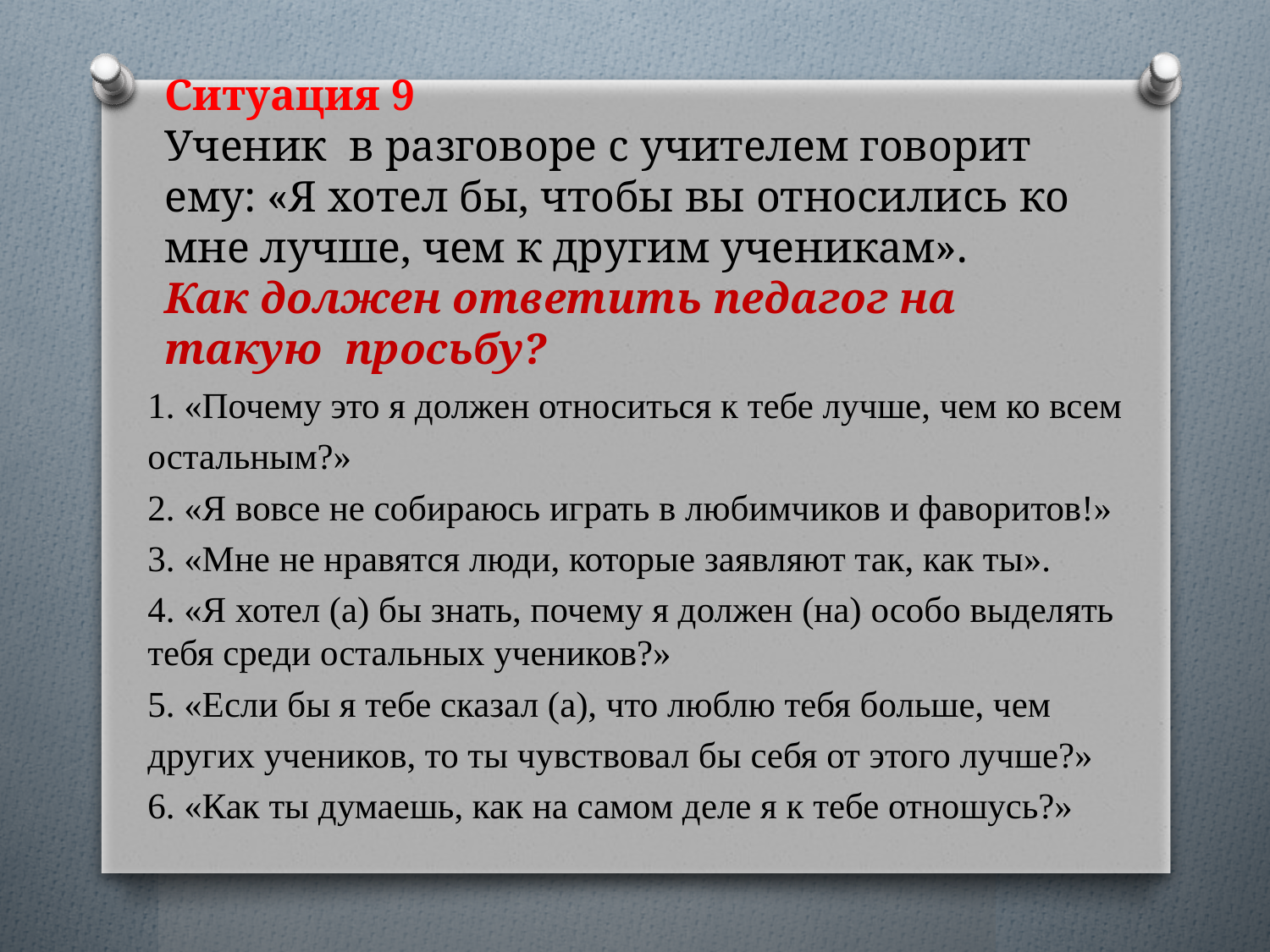

# Ситуация 9 Ученик  в разговоре с учителем говорит ему: «Я хотел бы, чтобы вы относились ко мне лучше, чем к другим ученикам». Как должен ответить педагог на такую  просьбу?
1. «Почему это я должен относиться к тебе лучше, чем ко всем
остальным?»
2. «Я вовсе не собираюсь играть в любимчиков и фаворитов!»
3. «Мне не нравятся люди, которые заявляют так, как ты».
4. «Я хотел (а) бы знать, почему я должен (на) особо выделять тебя среди остальных учеников?»
5. «Если бы я тебе сказал (а), что люблю тебя больше, чем
других учеников, то ты чувствовал бы себя от этого лучше?»
6. «Как ты думаешь, как на самом деле я к тебе отношусь?»